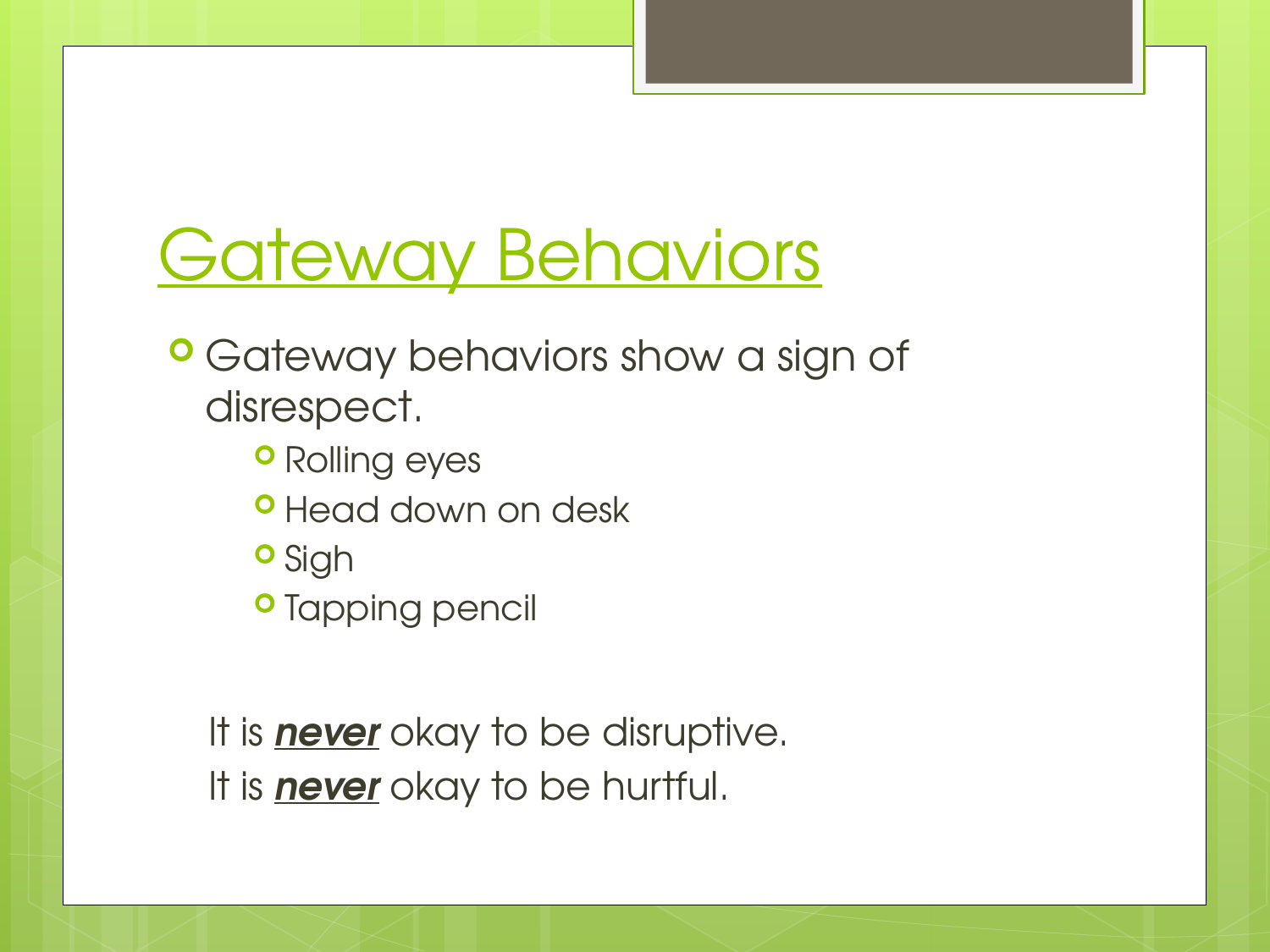

# Gateway Behaviors
Gateway behaviors show a sign of disrespect.
Rolling eyes
Head down on desk
Sigh
Tapping pencil

It is never okay to be disruptive.
It is never okay to be hurtful.